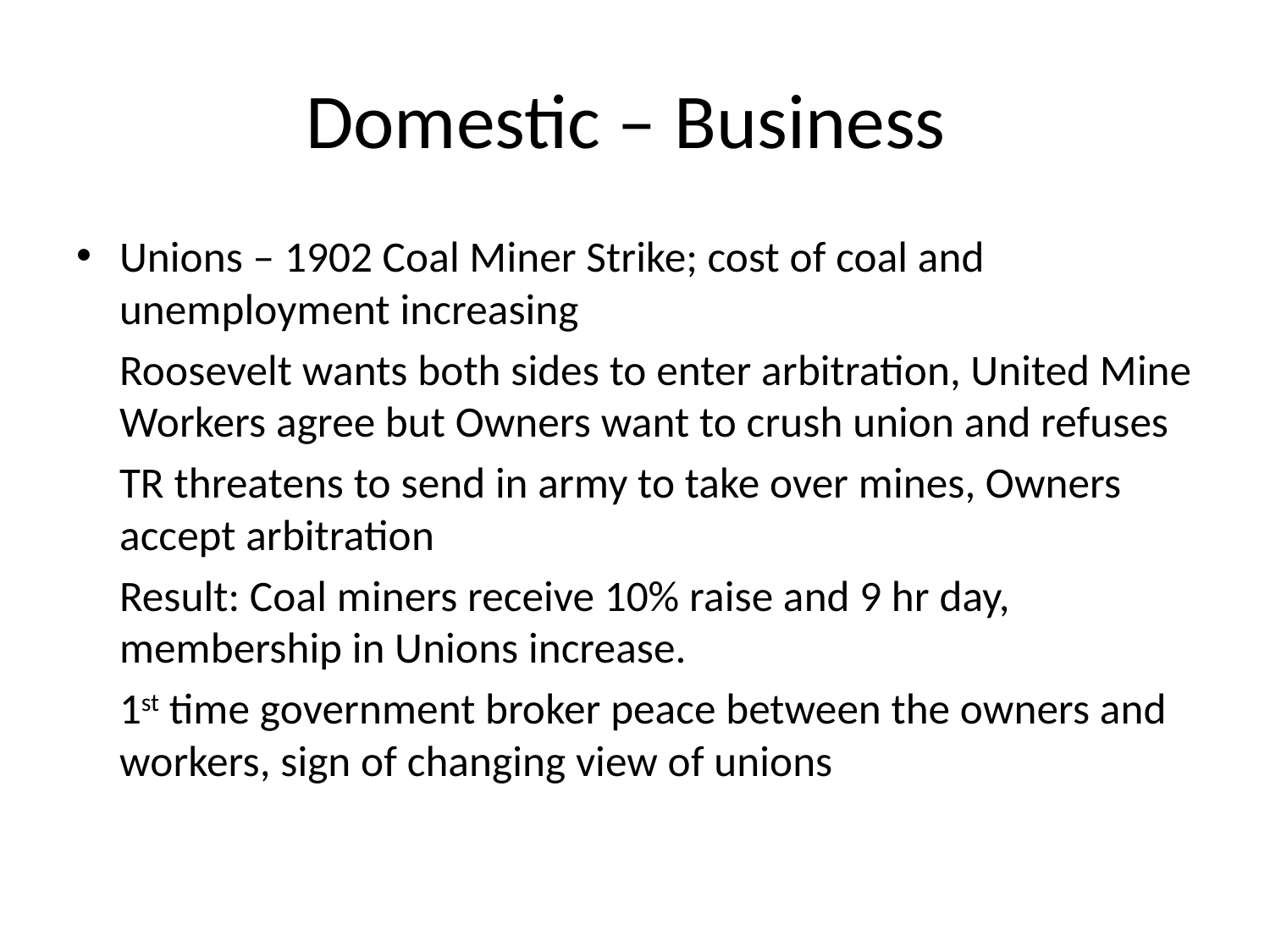

# Domestic – Business
Unions – 1902 Coal Miner Strike; cost of coal and unemployment increasing
	Roosevelt wants both sides to enter arbitration, United Mine Workers agree but Owners want to crush union and refuses
	TR threatens to send in army to take over mines, Owners accept arbitration
	Result: Coal miners receive 10% raise and 9 hr day, membership in Unions increase.
	1st time government broker peace between the owners and workers, sign of changing view of unions